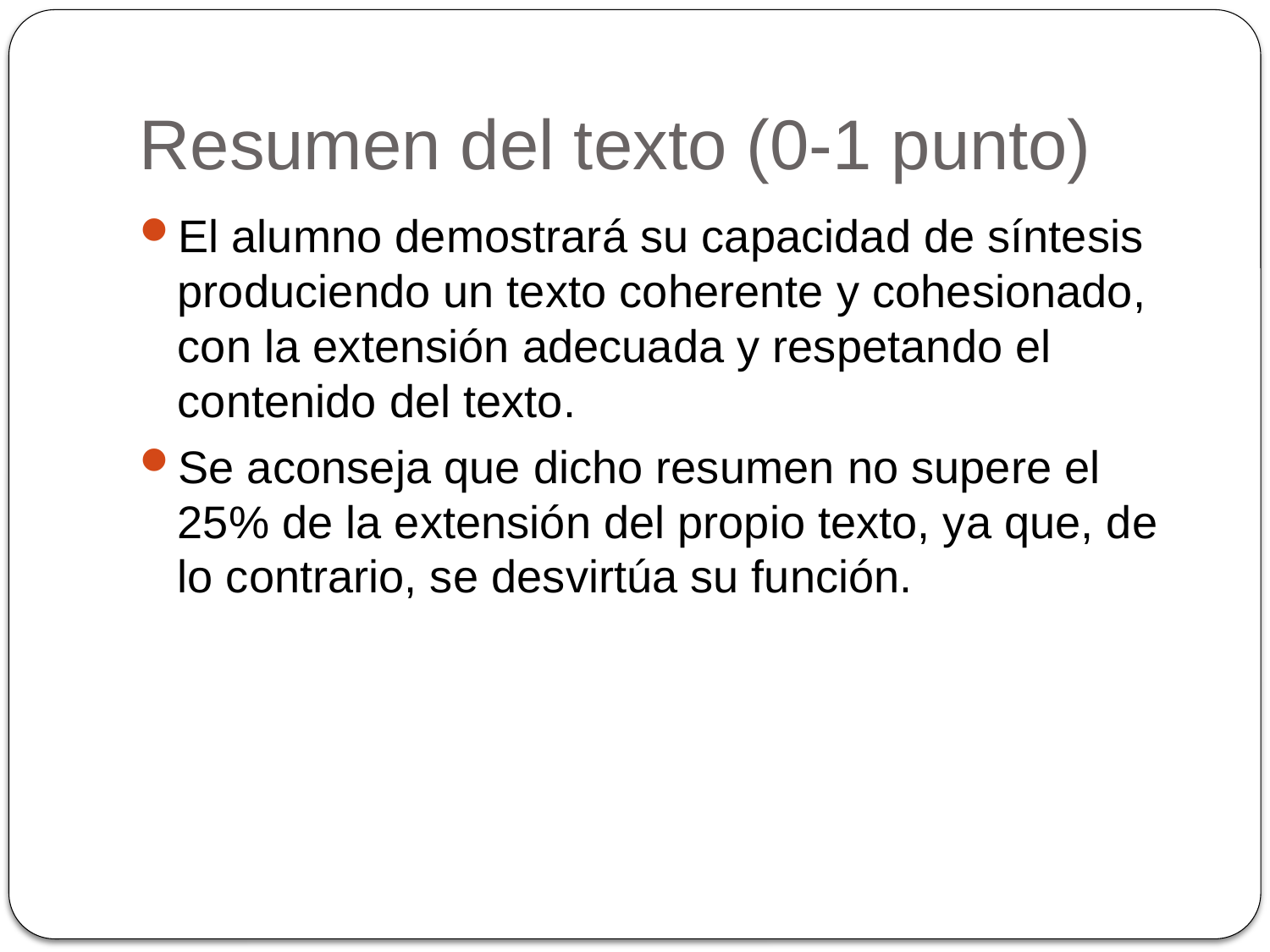

# Resumen del texto (0-1 punto)
El alumno demostrará su capacidad de síntesis produciendo un texto coherente y cohesionado, con la extensión adecuada y respetando el contenido del texto.
Se aconseja que dicho resumen no supere el 25% de la extensión del propio texto, ya que, de lo contrario, se desvirtúa su función.